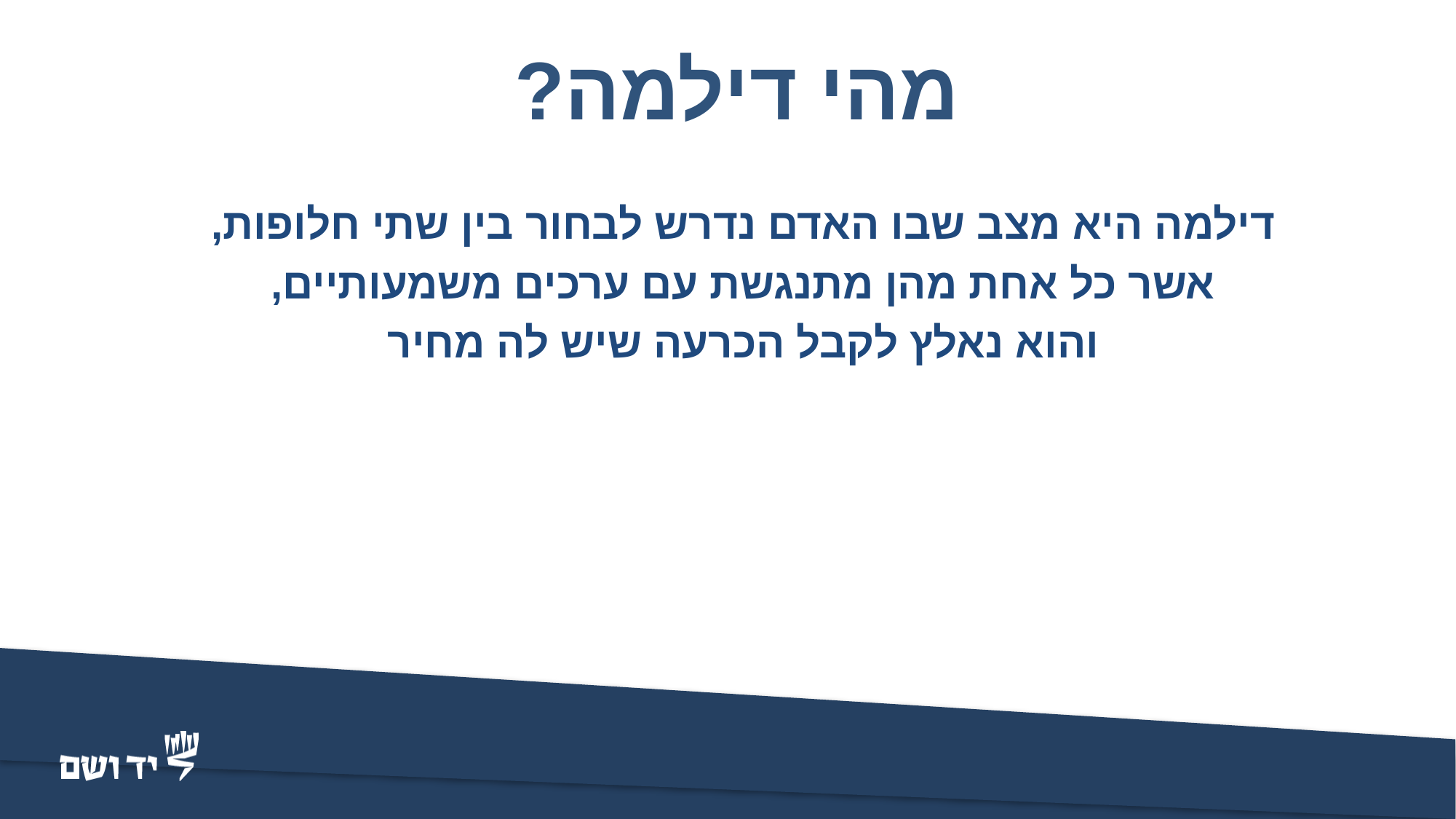

# מהי דילמה?
דילמה היא מצב שבו האדם נדרש לבחור בין שתי חלופות,
אשר כל אחת מהן מתנגשת עם ערכים משמעותיים,
והוא נאלץ לקבל הכרעה שיש לה מחיר